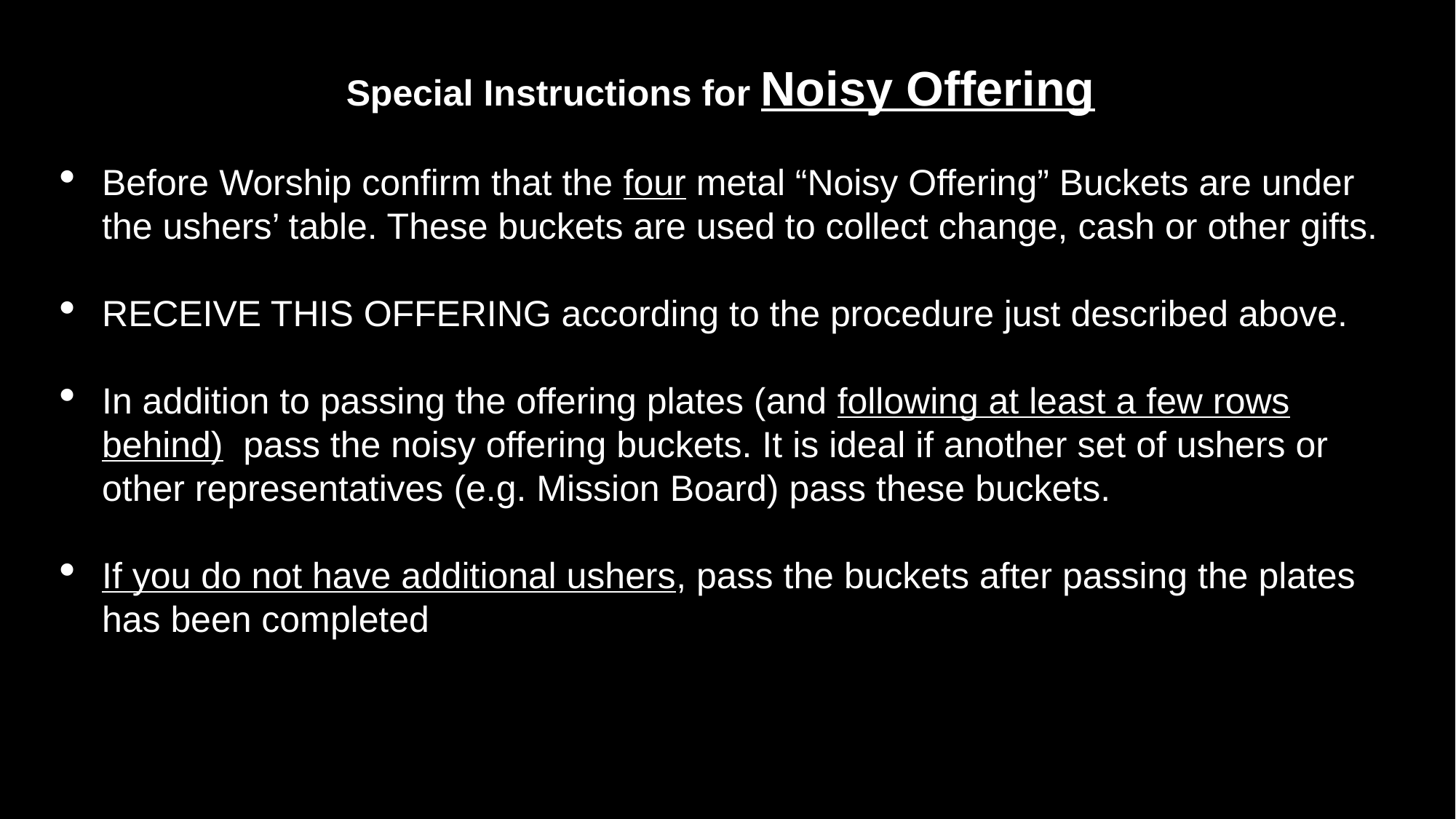

Special Instructions for Noisy Offering

Before Worship confirm that the four metal “Noisy Offering” Buckets are under the ushers’ table. These buckets are used to collect change, cash or other gifts.

RECEIVE THIS OFFERING according to the procedure just described above.

In addition to passing the offering plates (and following at least a few rows behind)  pass the noisy offering buckets. It is ideal if another set of ushers or other representatives (e.g. Mission Board) pass these buckets.

If you do not have additional ushers, pass the buckets after passing the plates has been completed